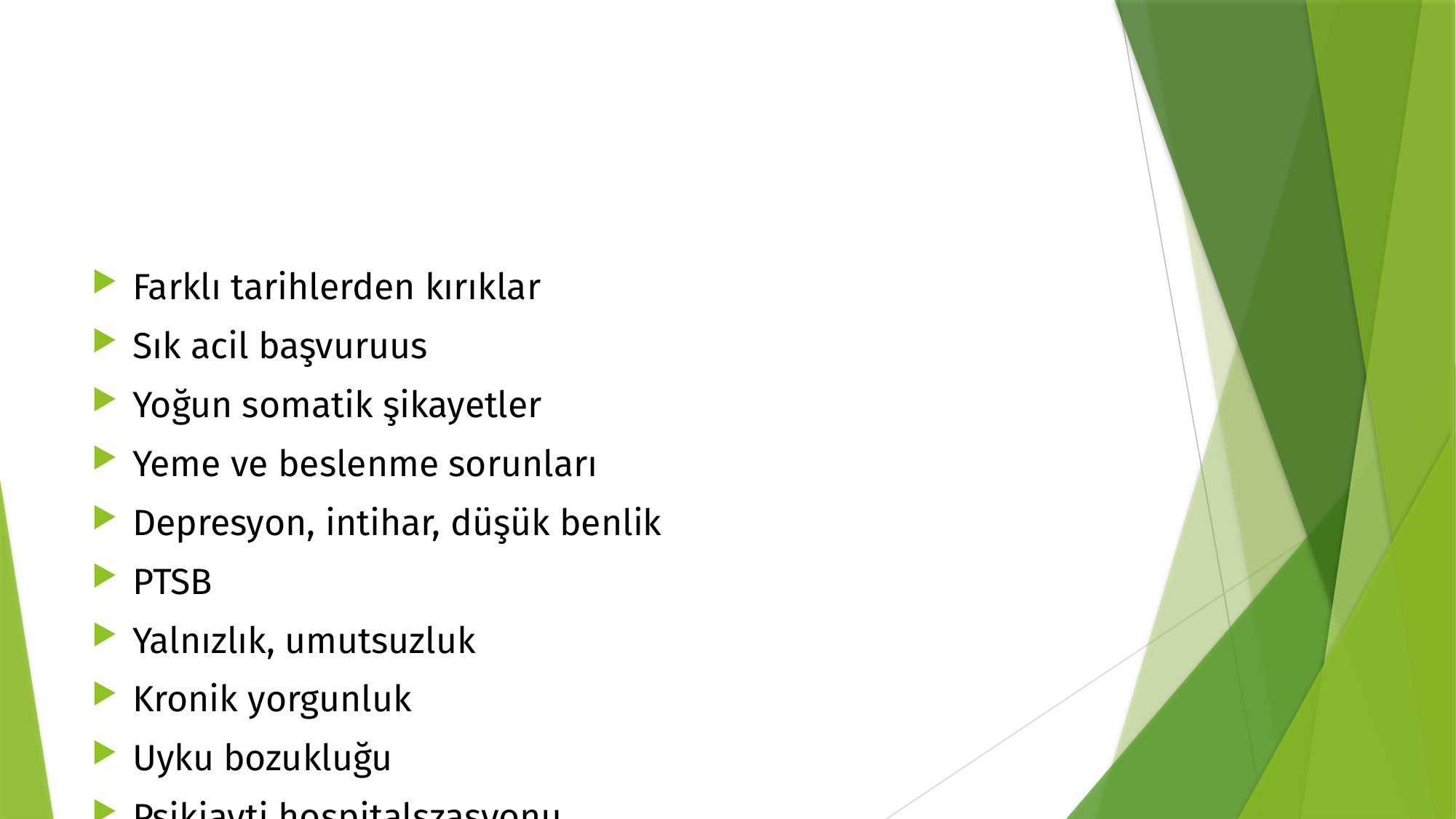

#
Farklı tarihlerden kırıklar
Sık acil başvuruus
Yoğun somatik şikayetler
Yeme ve beslenme sorunları
Depresyon, intihar, düşük benlik
PTSB
Yalnızlık, umutsuzluk
Kronik yorgunluk
Uyku bozukluğu
Psikiayti hospitalşzasyonu